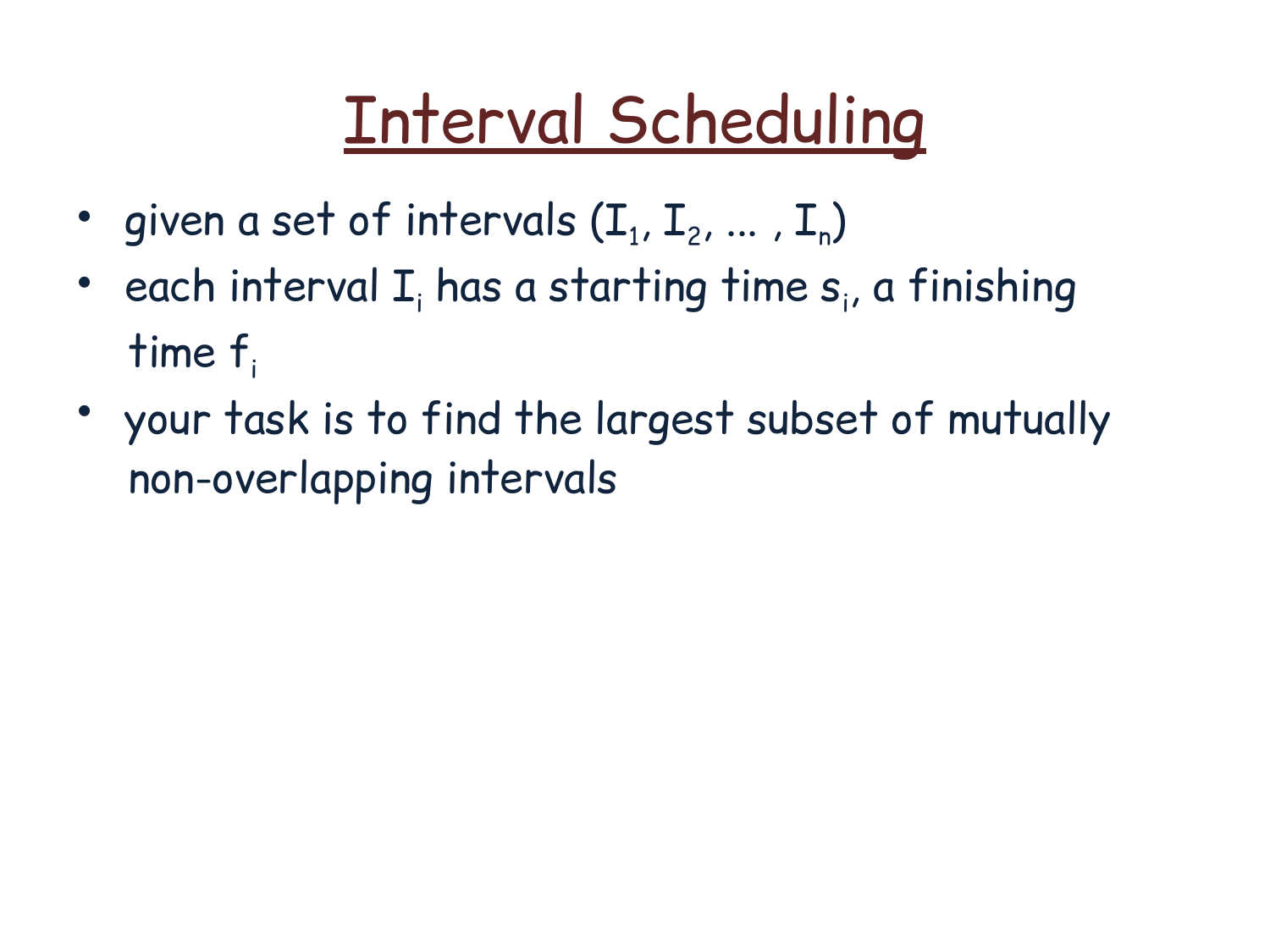

Interval Scheduling
given a set of intervals (I1, I2, ... , In)
each interval Ii has a starting time si, a finishing
    time fi
your task is to find the largest subset of mutually
    non-overlapping intervals